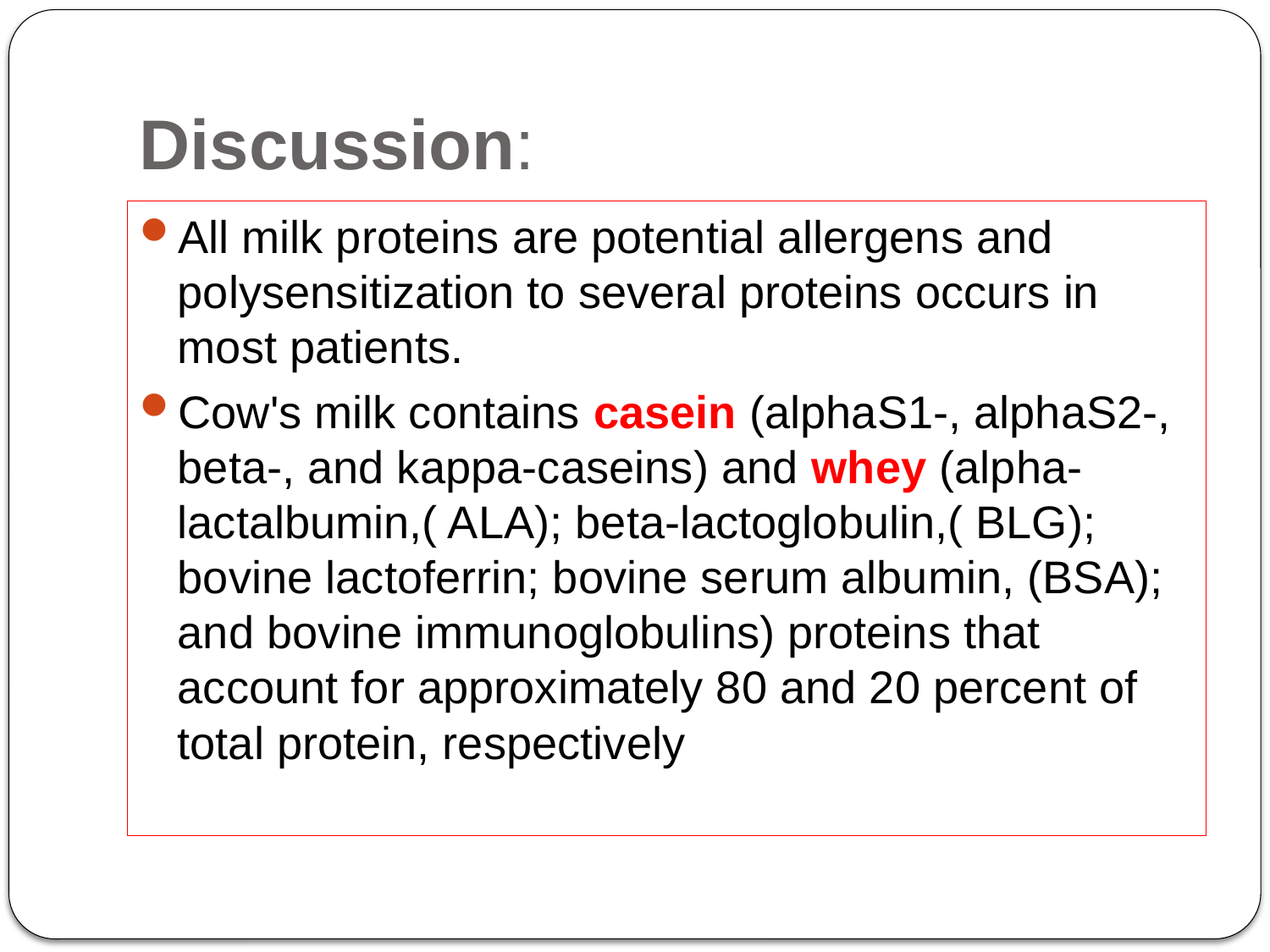

# Discussion:
All milk proteins are potential allergens and polysensitization to several proteins occurs in most patients.
Cow's milk contains casein (alphaS1-, alphaS2-, beta-, and kappa-caseins) and whey (alpha-lactalbumin,( ALA); beta-lactoglobulin,( BLG); bovine lactoferrin; bovine serum albumin, (BSA); and bovine immunoglobulins) proteins that account for approximately 80 and 20 percent of total protein, respectively